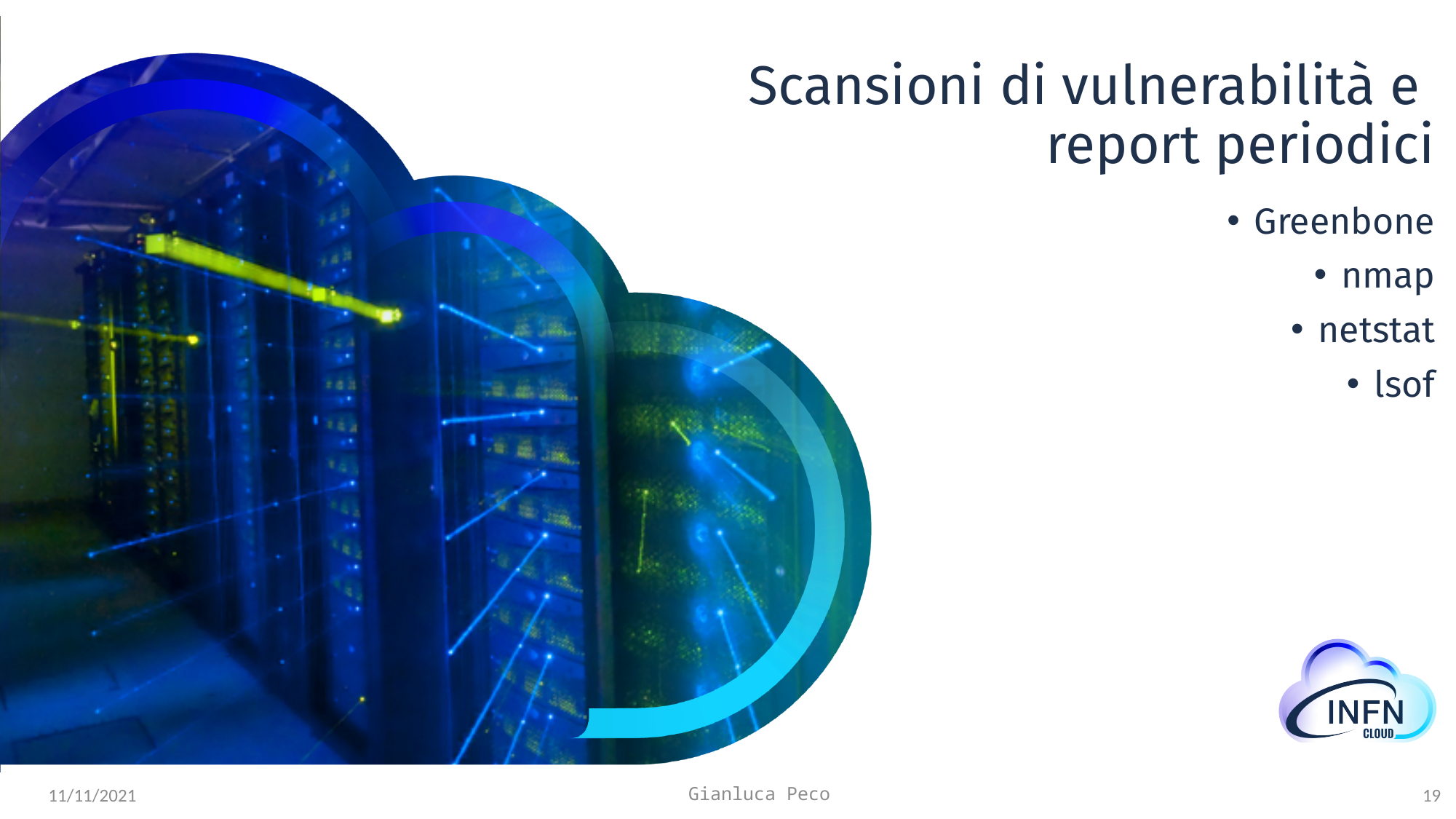

# Scansioni di vulnerabilità e report periodici
Greenbone
nmap
netstat
lsof
19
Gianluca Peco
11/11/2021